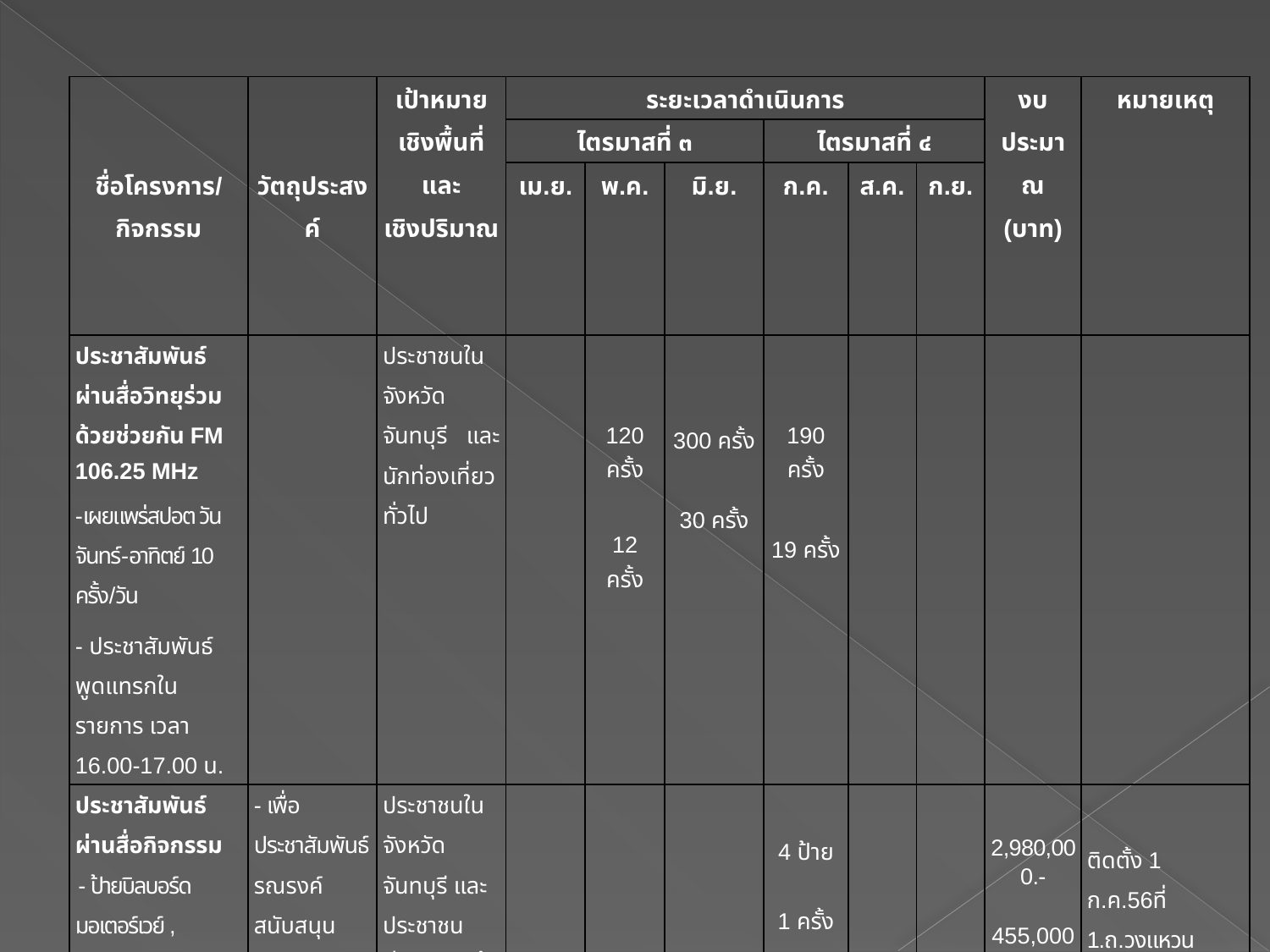

| ชื่อโครงการ/กิจกรรม | วัตถุประสงค์ | เป้าหมาย เชิงพื้นที่และ เชิงปริมาณ | ระยะเวลาดำเนินการ |  |  |  |  |  | งบประมาณ (บาท) | หมายเหตุ |
| --- | --- | --- | --- | --- | --- | --- | --- | --- | --- | --- |
|  |  |  | ไตรมาสที่ ๓ |  |  | ไตรมาสที่ ๔ |  |  |  |  |
|  |  |  | เม.ย. | พ.ค. | มิ.ย. | ก.ค. | ส.ค. | ก.ย. |  |  |
| ประชาสัมพันธ์ผ่านสื่อวิทยุร่วมด้วยช่วยกัน FM 106.25 MHz -เผยแพร่สปอต วันจันทร์-อาทิตย์ 10 ครั้ง/วัน - ประชาสัมพันธ์ พูดแทรกในรายการ เวลา 16.00-17.00 น. |  | ประชาชนในจังหวัดจันทบุรี และนักท่องเที่ยวทั่วไป |  | 120 ครั้ง 12 ครั้ง | 300 ครั้ง 30 ครั้ง | 190 ครั้ง 19 ครั้ง |  |  |  |  |
| ประชาสัมพันธ์ผ่านสื่อกิจกรรม - ป้ายบิลบอร์ดมอเตอร์เวย์ , บายพาส หรือทางด่วน 3 ป้าย - กิจกรรมสื่อมวลชนส่วนกลางและท้องถิ่นสัญจร - กิจกรรม ผู้ว่าฯ พบสื่อ ท้องถิ่น จำนวน 1 ครั้ง | - เพื่อประชาสัมพันธ์ รณรงค์ สนับสนุนยุทธศาสตร์และเสริมสร้างศักยภาพการผลิตไม้ผลจังหวัดจันทบุรี สู่สาธารณชนอย่างกว้างขวาง | ประชาชนในจังหวัดจันทบุรี และประชาชนทั่วไป รวมทั้ง นักท่องเที่ยวทั้งชาวไทยและต่างชาติ |  |  |  | 4 ป้าย 1 ครั้ง 1 ครั้ง |  |  | 2,980,000.- 455,000.- 95,000.- | ติดตั้ง 1 ก.ค.56ที่ ถ.วงแหวนกาญจนาภิเษก ใกล้แฟชั่นไอช์แลนด์ มุ่งหน้ามอเตอร์เวย์ 2.ทางหลวงสาย 36 พัทยา มุ่งหน้าระยอง 3.จุดพักมอเตอร์เวย์ กรุงเทพ-ชลบุรี ขาเข้า 2 ฝั่ง จำนวน 2 ป้าย จัด 28-30 ก.ค.56 จัด 30 ก.ค.56 |